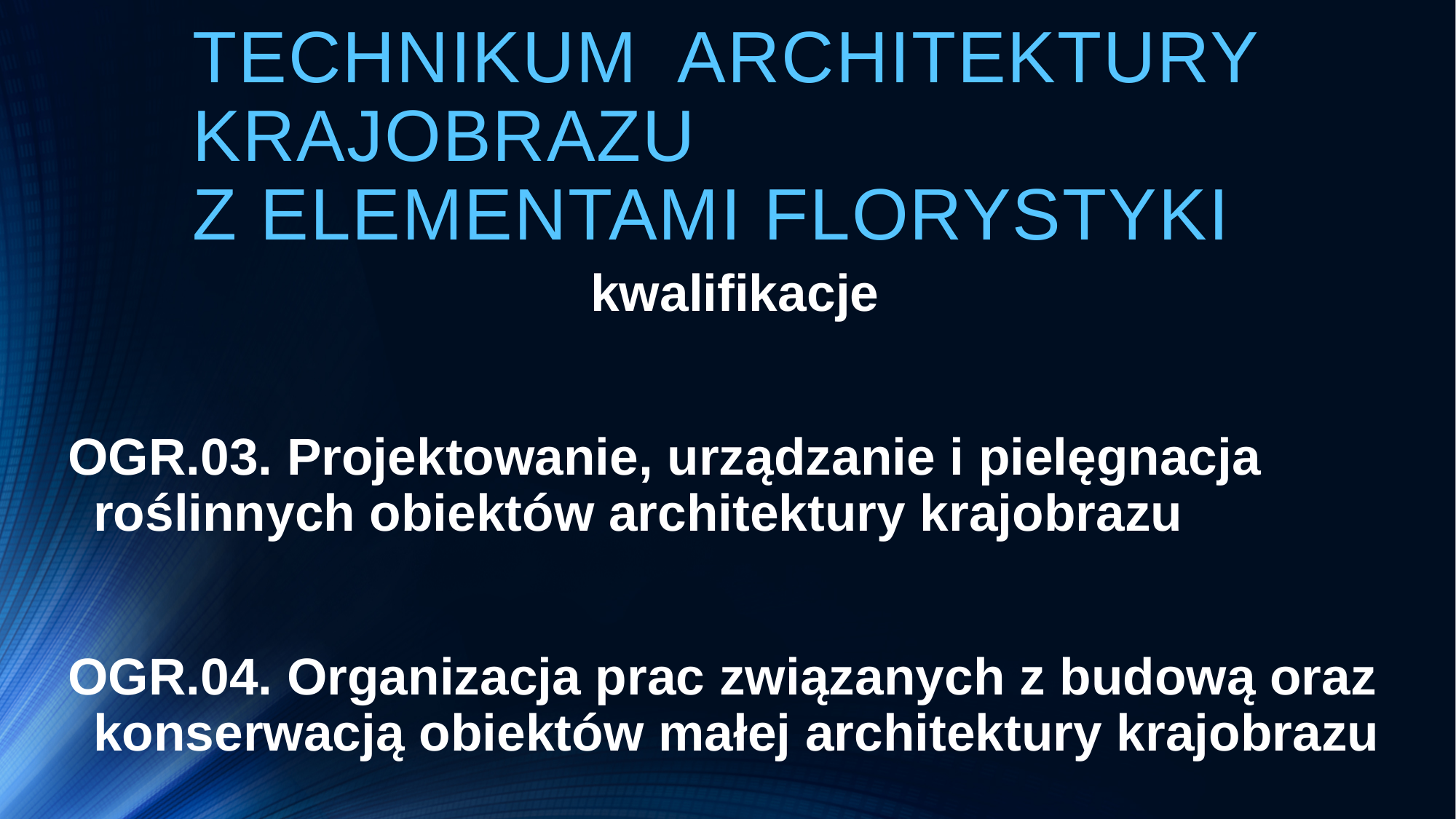

# TECHNIKUM  ARCHITEKTURY KRAJOBRAZU Z ELEMENTAMI FLORYSTYKI

 kwalifikacje

OGR.03. Projektowanie, urządzanie i pielęgnacja roślinnych obiektów architektury krajobrazu

OGR.04. Organizacja prac związanych z budową oraz konserwacją obiektów małej architektury krajobrazu